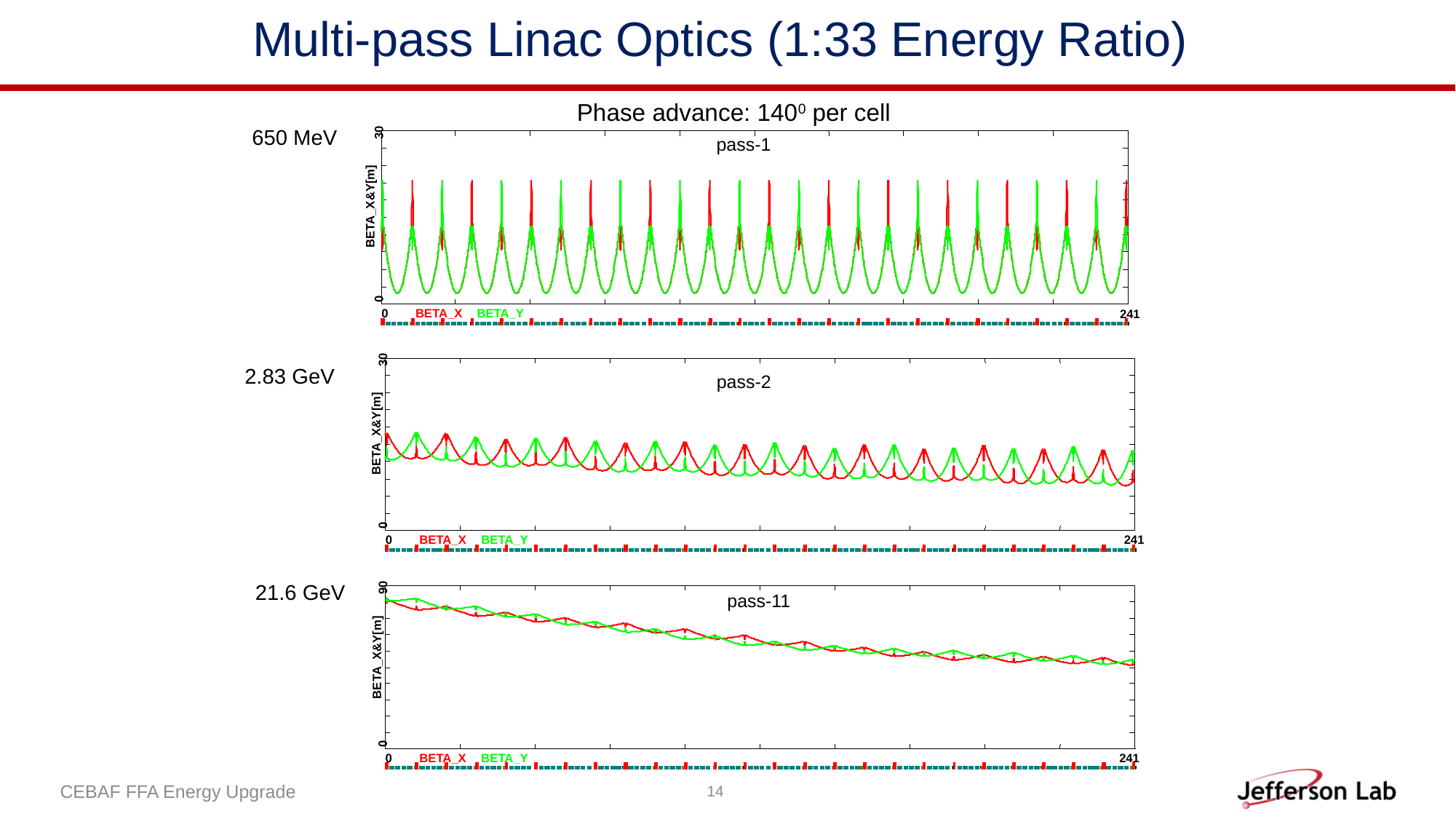

# Multi-pass Linac Optics (1:33 Energy Ratio)
Phase advance: 1400 per cell

30

BETA_X&Y[m]

0

0
BETA_X
BETA_Y
241

650 MeV
pass-1

30

BETA_X&Y[m]

0

0
BETA_X
BETA_Y
241

2.83 GeV
pass-2

90

BETA_X&Y[m]

0

0
BETA_X
BETA_Y
241

pass-11
21.6 GeV
pass-10
CEBAF FFA Energy Upgrade
14